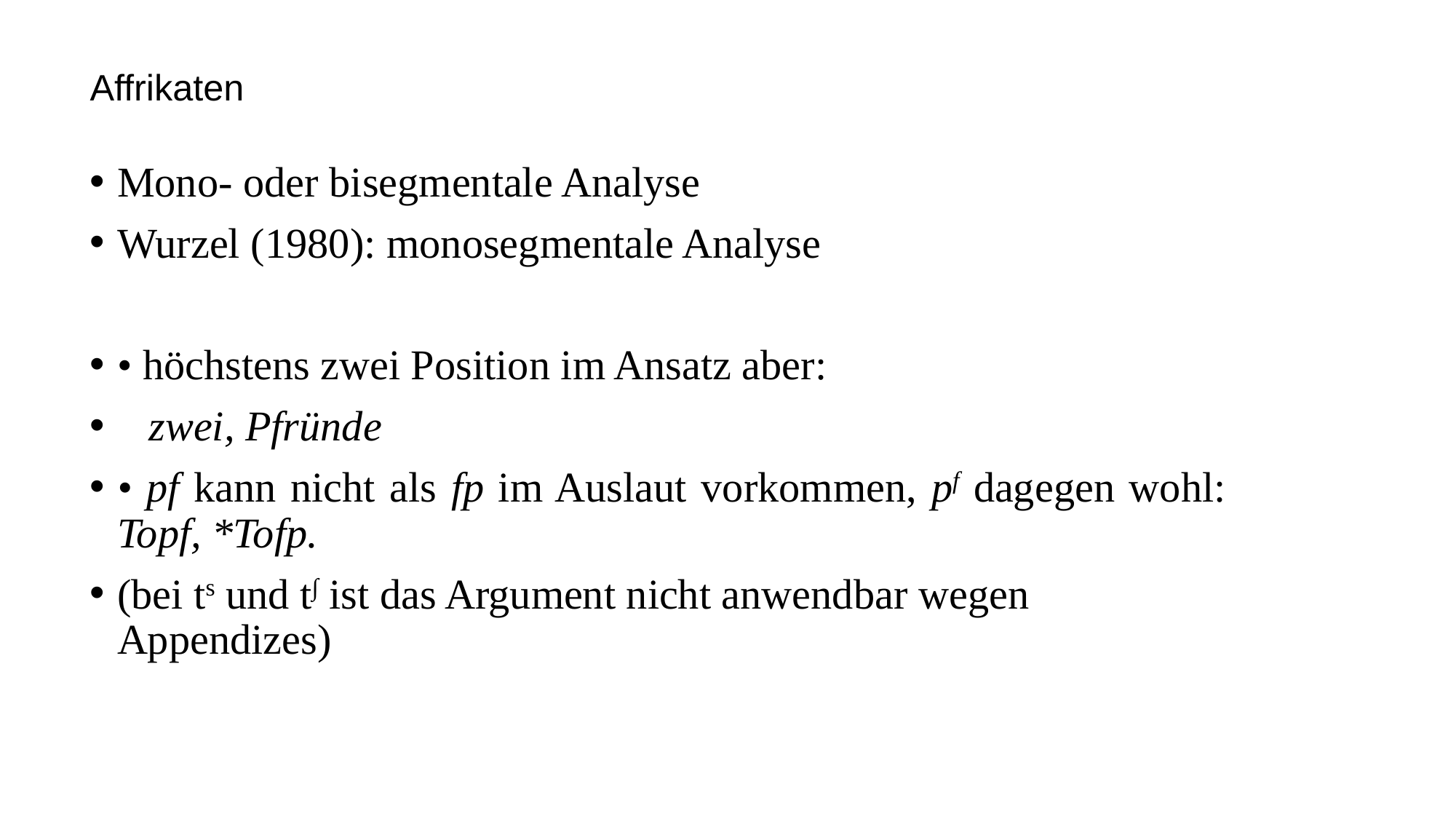

# Affrikaten
Mono- oder bisegmentale Analyse
Wurzel (1980): monosegmentale Analyse

• höchstens zwei Position im Ansatz aber:
   zwei, Pfründe
• pf kann nicht als fp im Auslaut vorkommen, pf dagegen wohl: Topf, *Tofp.
(bei ts und t∫ ist das Argument nicht anwendbar wegen Appendizes)

06.10.20
41